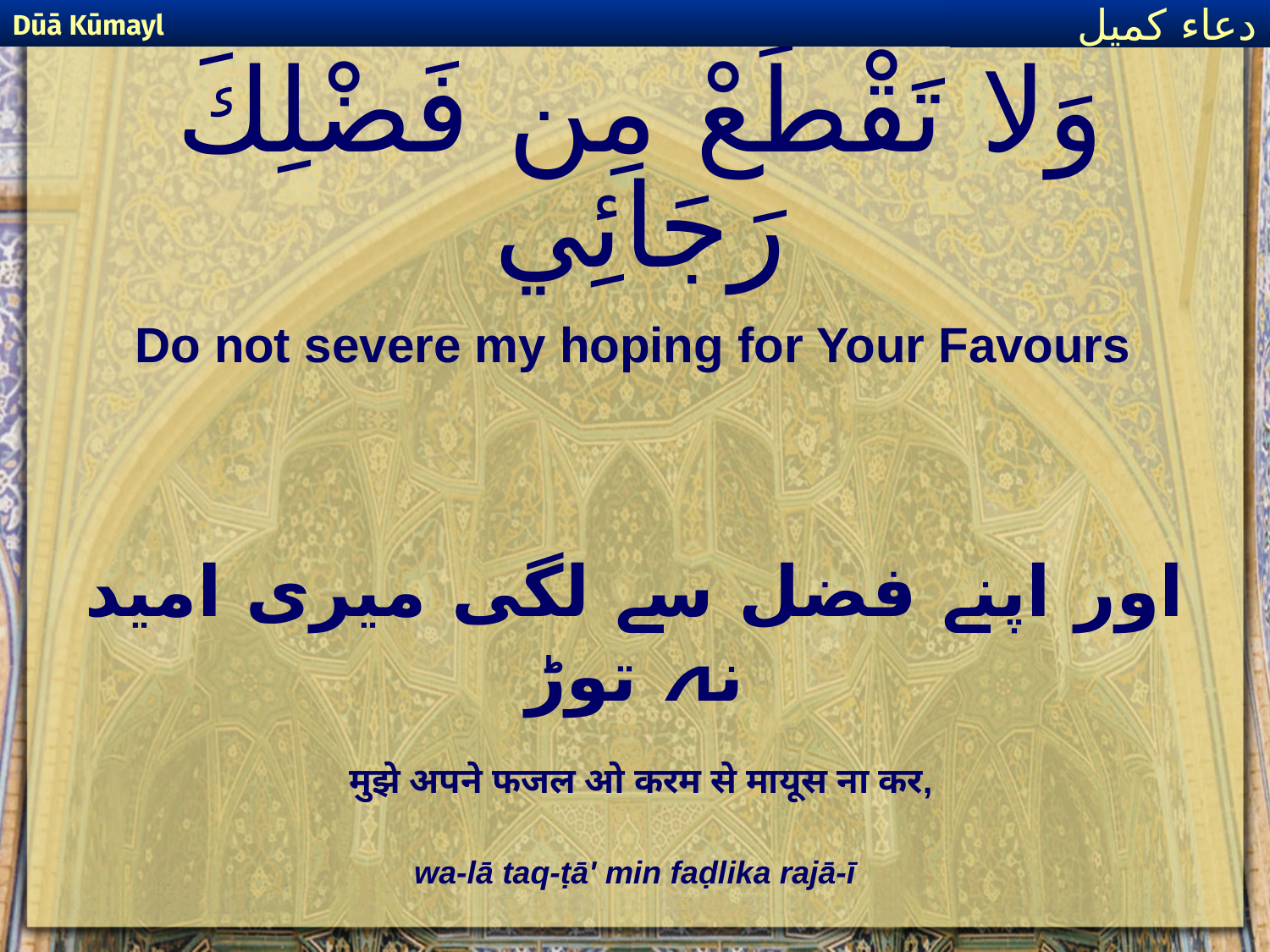

Dūā Kūmayl
دعاء كميل
# وَلا تَقْطَعْ مِن فَضْلِكَ رَجَائِي
Do not severe my hoping for Your Favours
اور اپنے فضل سے لگی میری امید نہ توڑ
मुझे अपने फजल ओ करम से मायूस ना कर,
wa-lā taq-ṭā' min faḍlika rajā-ī